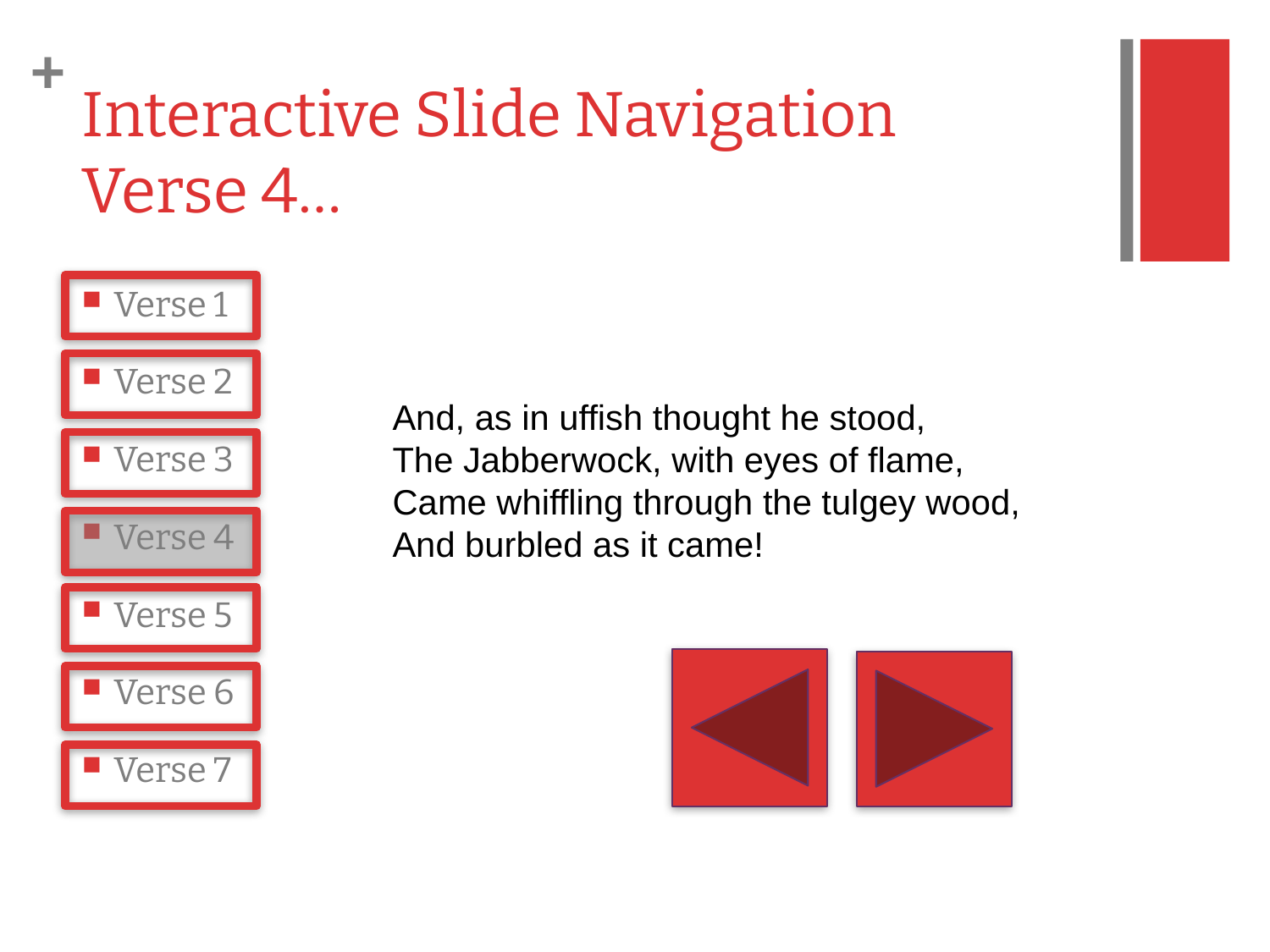

# Interactive Slide Navigation Verse 4…

Verse 1
Verse 2
Verse 3
Verse 4
Verse 5
Verse 6
Verse 7

And, as in uffish thought he stood,
The Jabberwock, with eyes of flame,
Came whiffling through the tulgey wood,
And burbled as it came!